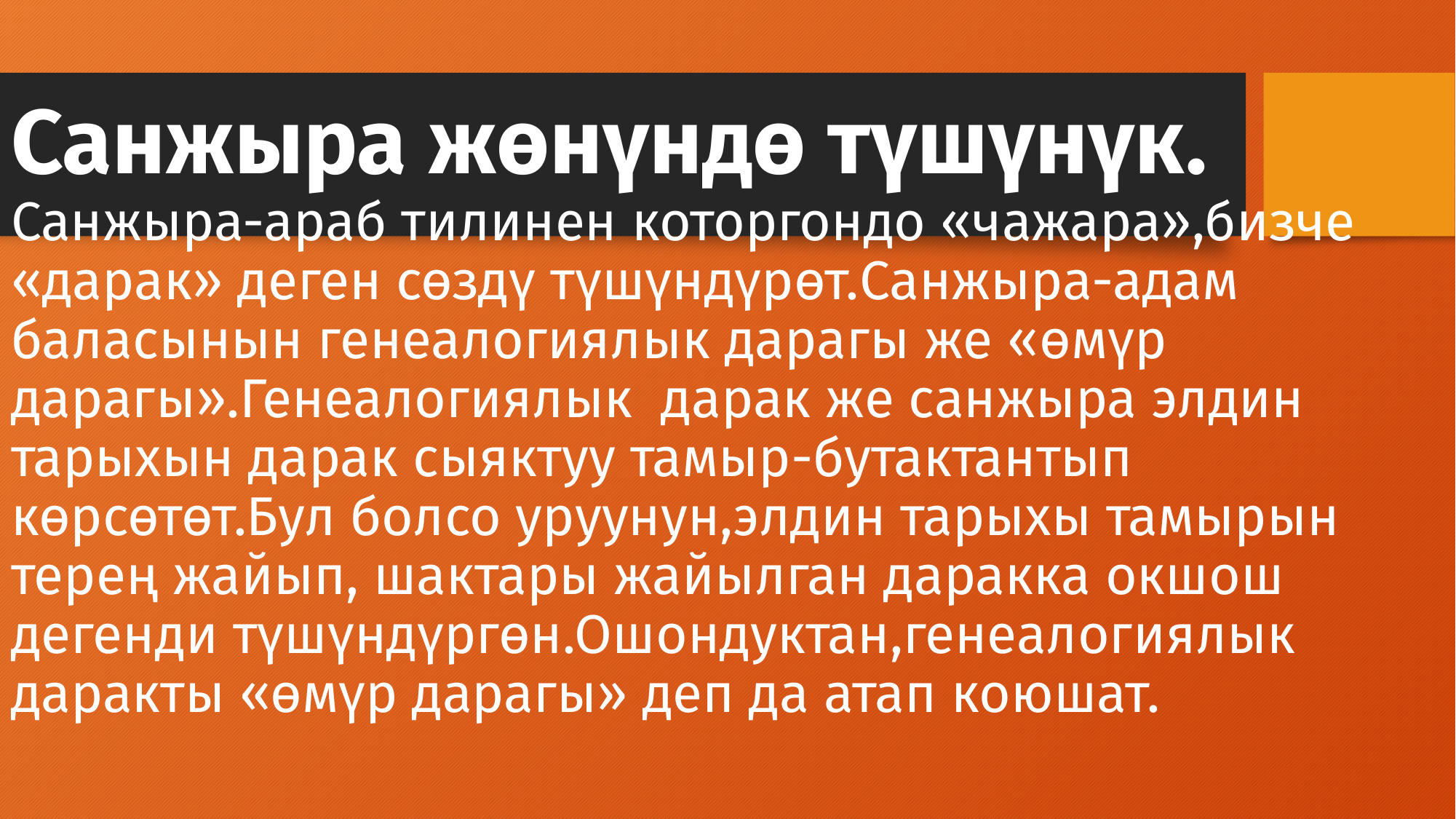

# Санжыра жөнүндө түшүнүк. Санжыра-араб тилинен которгондо «чажара»,бизче  «дарак» деген сөздү түшүндүрөт.Санжыра-адам баласынын генеалогиялык дарагы же «өмүр дарагы».Генеалогиялык  дарак же санжыра элдин тарыхын дарак сыяктуу тамыр-бутактантып көрсөтөт.Бул болсо уруунун,элдин тарыхы тамырын терең жайып, шактары жайылган даракка окшош дегенди түшүндүргөн.Ошондуктан,генеалогиялык даракты «өмүр дарагы» деп да атап коюшат.